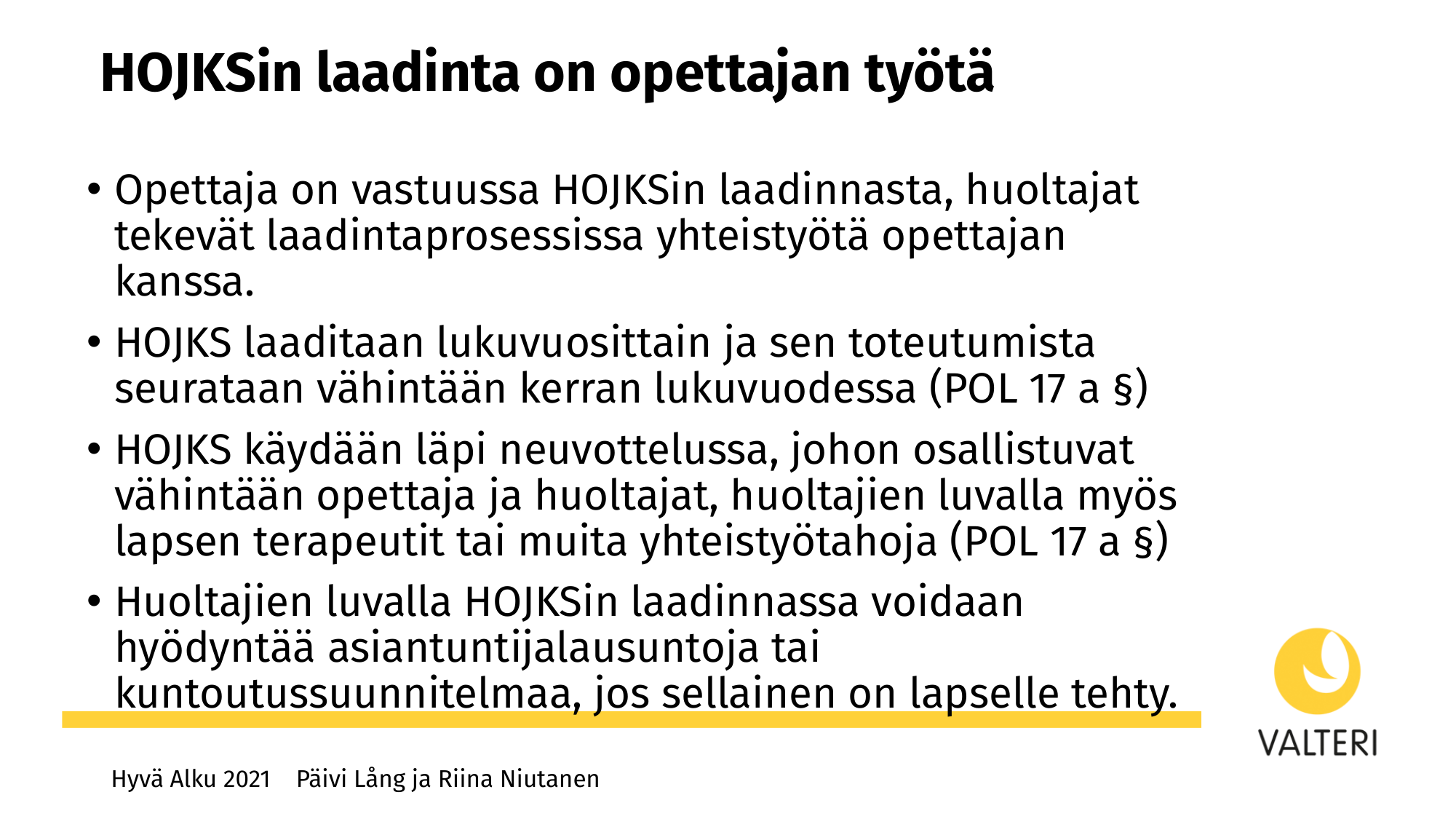

# HOJKSin laadinta on opettajan työtä
Opettaja on vastuussa HOJKSin laadinnasta, huoltajat tekevät laadintaprosessissa yhteistyötä opettajan kanssa.
HOJKS laaditaan lukuvuosittain ja sen toteutumista seurataan vähintään kerran lukuvuodessa (POL 17 a §)
HOJKS käydään läpi neuvottelussa, johon osallistuvat vähintään opettaja ja huoltajat, huoltajien luvalla myös lapsen terapeutit tai muita yhteistyötahoja (POL 17 a §)
Huoltajien luvalla HOJKSin laadinnassa voidaan hyödyntää asiantuntijalausuntoja tai kuntoutussuunnitelmaa, jos sellainen on lapselle tehty.
Hyvä Alku 2021    Päivi Lång ja Riina Niutanen